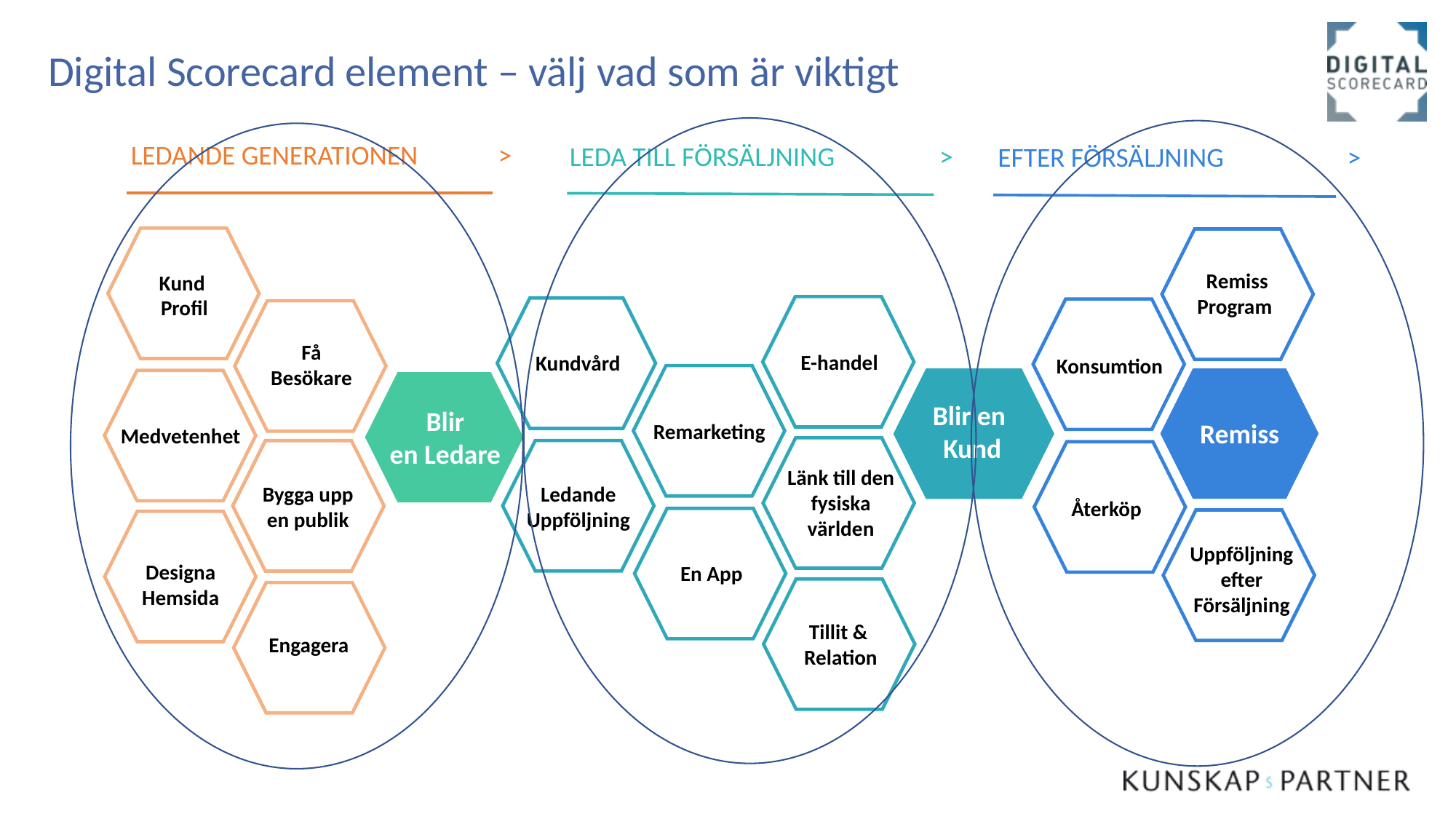

# Digital Scorecard element – välj vad som är viktigt

LEDANDE GENERATIONEN             >

Kund
Profil

Få
Besökare

Blir
en Ledare
Medvetenhet

Bygga upp en publik

Designa
Hemsida
LEDA TILL FÖRSÄLJNING                 >

E-handel
Kundvård

Remarketing

Länk till den fysiska världen
Ledande Uppföljning

En App

Tillit &
Relation
Blir en
Kund
EFTER FÖRSÄLJNING                    >

Remiss Program

Konsumtion

Remiss

Återköp

Uppföljning
efter Försäljning

Engagera